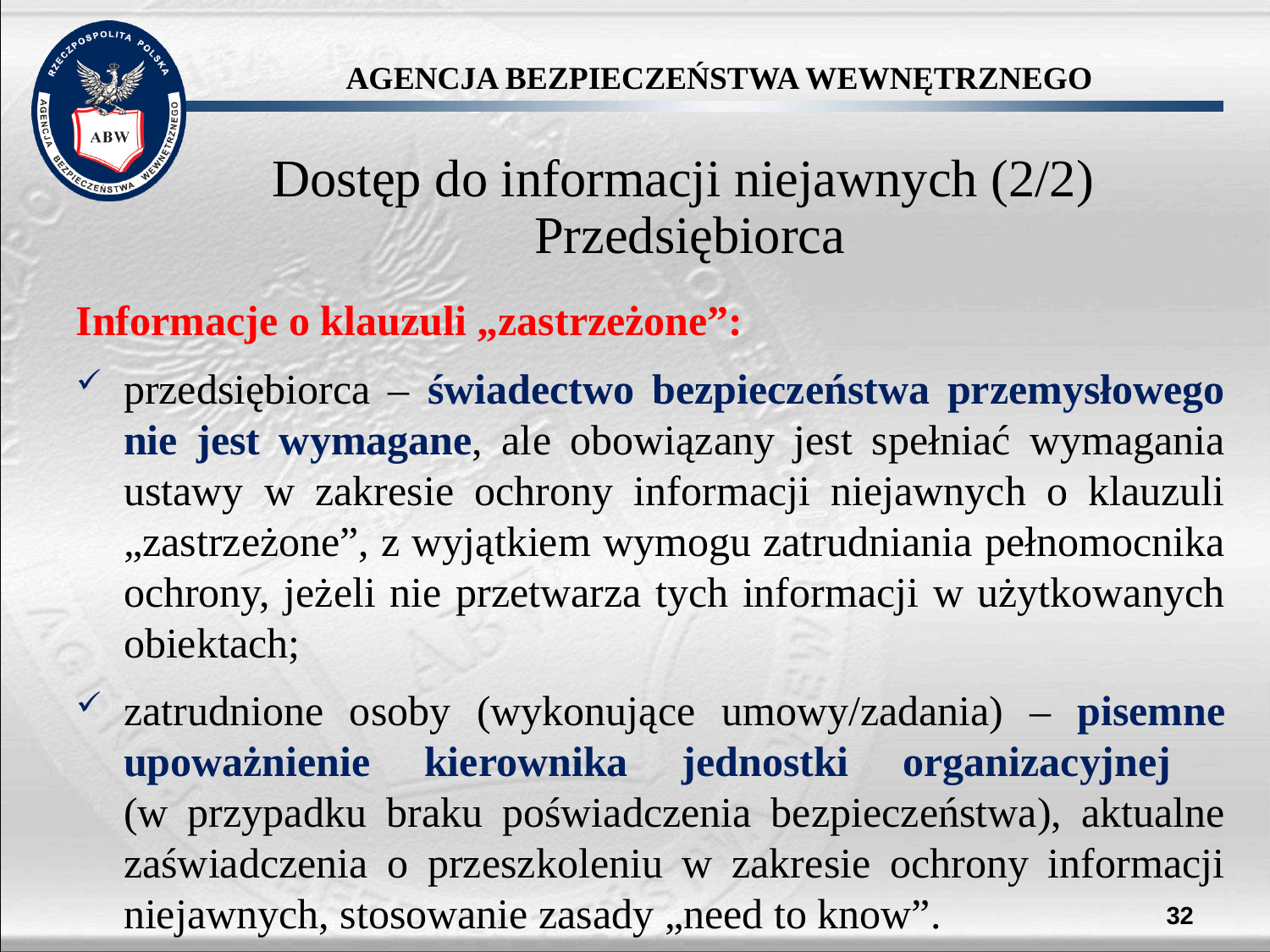

Dostęp do informacji niejawnych (2/2)
Przedsiębiorca
Informacje o klauzuli „zastrzeżone”:
przedsiębiorca – świadectwo bezpieczeństwa przemysłowego nie jest wymagane, ale obowiązany jest spełniać wymagania ustawy w zakresie ochrony informacji niejawnych o klauzuli „zastrzeżone”, z wyjątkiem wymogu zatrudniania pełnomocnika ochrony, jeżeli nie przetwarza tych informacji w użytkowanych obiektach;
zatrudnione osoby (wykonujące umowy/zadania) – pisemne upoważnienie kierownika jednostki organizacyjnej
(w przypadku braku poświadczenia bezpieczeństwa), aktualne zaświadczenia o przeszkoleniu w zakresie ochrony informacji niejawnych, stosowanie zasady „need to know”.
32